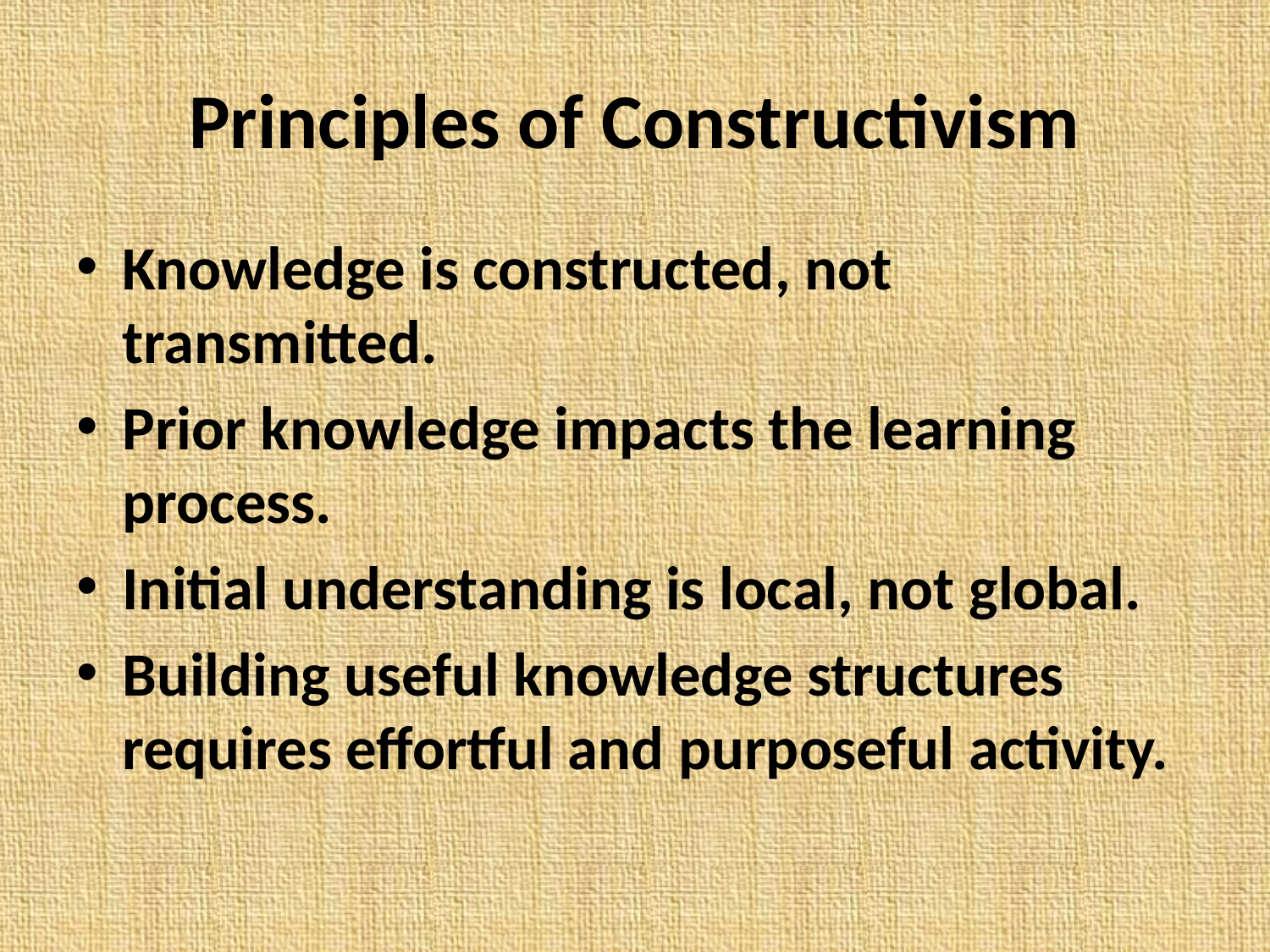

# Principles of Constructivism
Knowledge is constructed, not transmitted.
Prior knowledge impacts the learning process.
Initial understanding is local, not global.
Building useful knowledge structures requires effortful and purposeful activity.